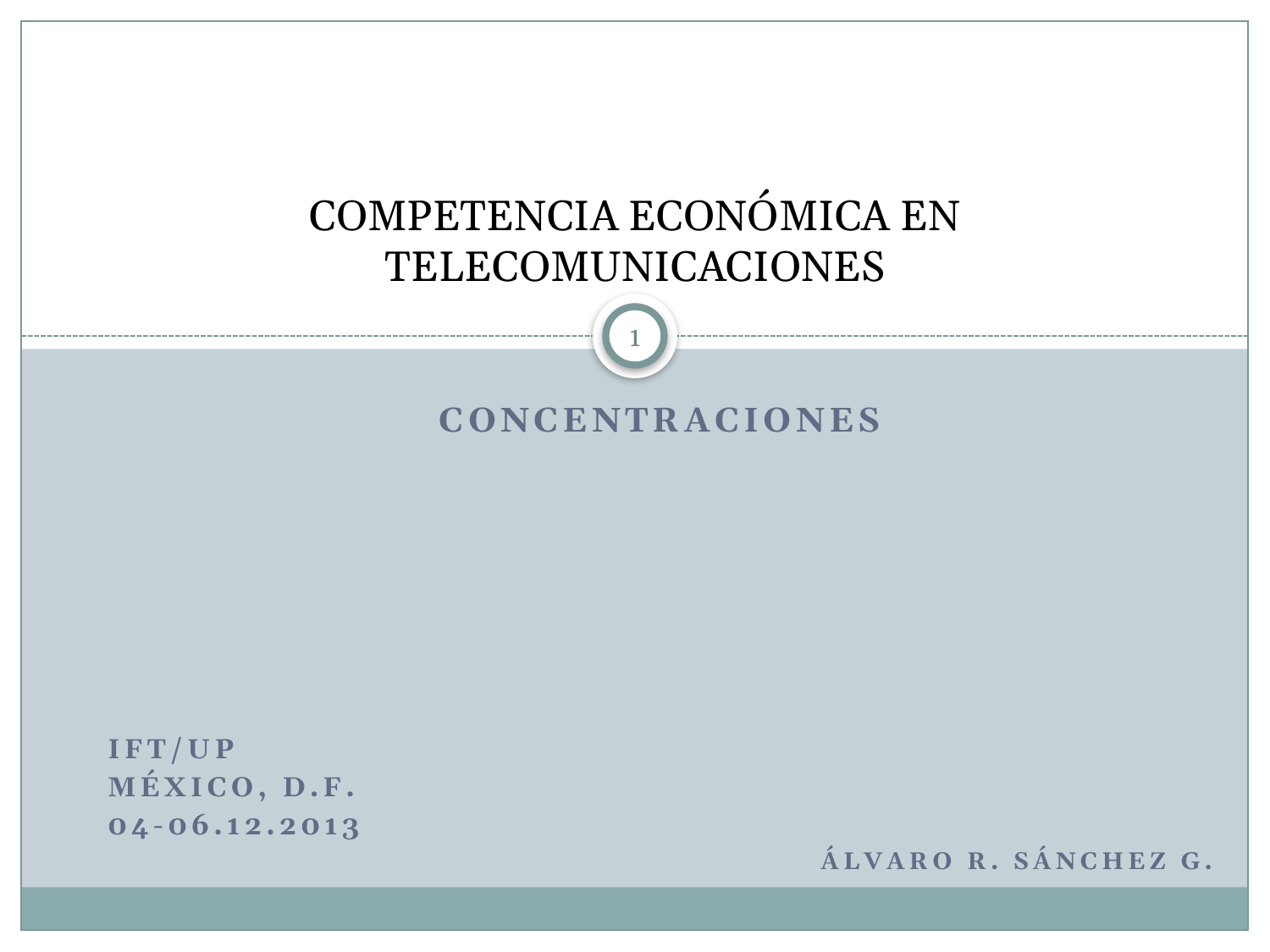

# COMPETENCIA ECONÓMICA EN TELECOMUNICACIONES
1
CONCENTRACIONES

IFT/UP
MÉXICO, D.F.
04-06.12.2013
ÁLVARO R. SÁNCHEZ G.